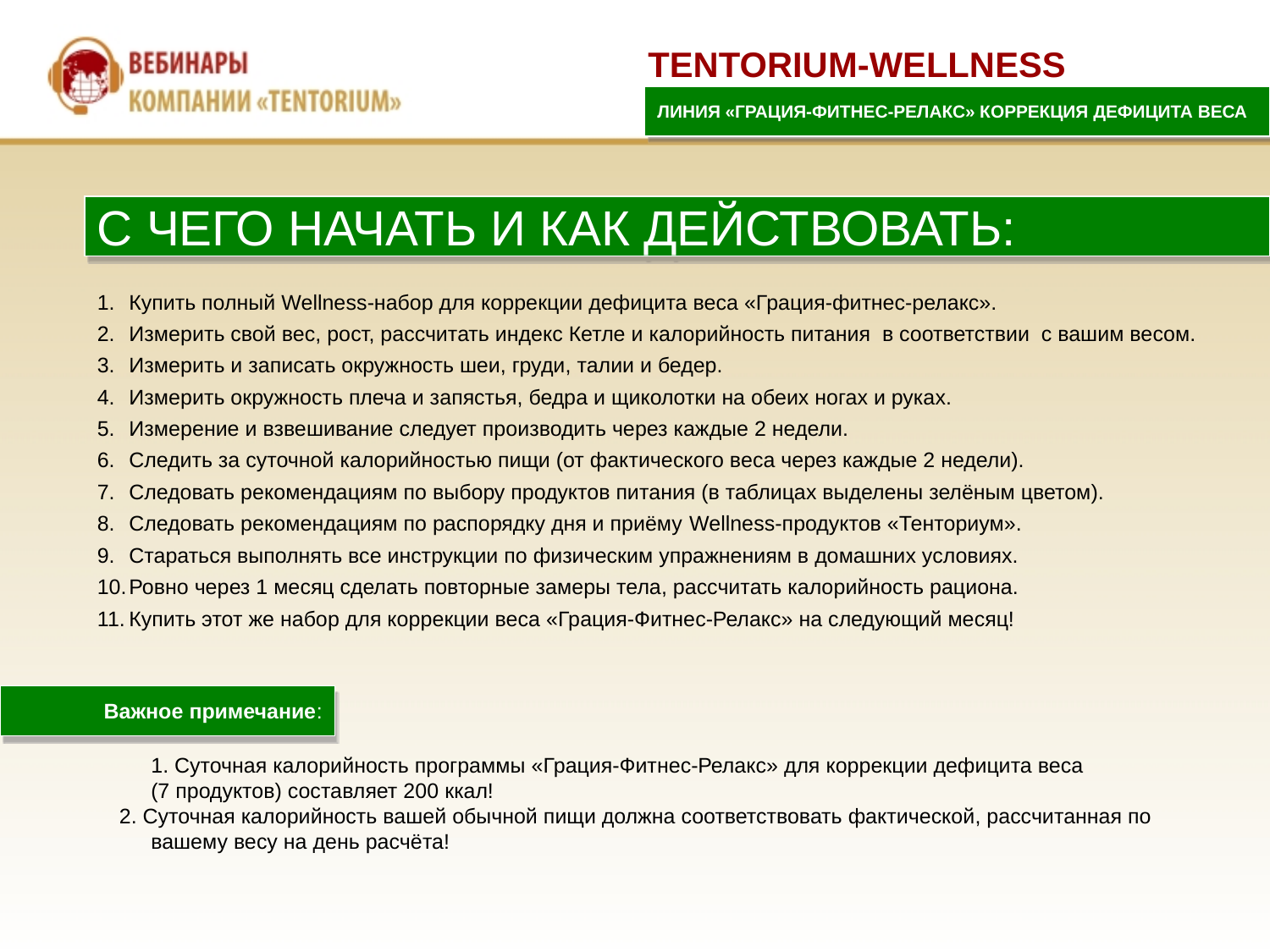

TENTORIUM-WELLNESS
ЛИНИЯ «ГРАЦИЯ-ФИТНЕС-РЕЛАКС» КОРРЕКЦИЯ ДЕФИЦИТА ВЕСА
С ЧЕГО НАЧАТЬ И КАК ДЕЙСТВОВАТЬ:
Купить полный Wellness-набор для коррекции дефицита веса «Грация-фитнес-релакс».
Измерить свой вес, рост, рассчитать индекс Кетле и калорийность питания  в соответствии  с вашим весом.
Измерить и записать окружность шеи, груди, талии и бедер.
Измерить окружность плеча и запястья, бедра и щиколотки на обеих ногах и руках.
Измерение и взвешивание следует производить через каждые 2 недели.
Следить за суточной калорийностью пищи (от фактического веса через каждые 2 недели).
Следовать рекомендациям по выбору продуктов питания (в таблицах выделены зелёным цветом).
Следовать рекомендациям по распорядку дня и приёму Wellness-продуктов «Тенториум».
Стараться выполнять все инструкции по физическим упражнениям в домашних условиях.
Ровно через 1 месяц сделать повторные замеры тела, рассчитать калорийность рациона.
Купить этот же набор для коррекции веса «Грация-Фитнес-Релакс» на следующий месяц!
Важное примечание:
1. Суточная калорийность программы «Грация-Фитнес-Релакс» для коррекции дефицита веса
(7 продуктов) составляет 200 ккал!
2. Суточная калорийность вашей обычной пищи должна соответствовать фактической, рассчитанная по вашему весу на день расчёта!